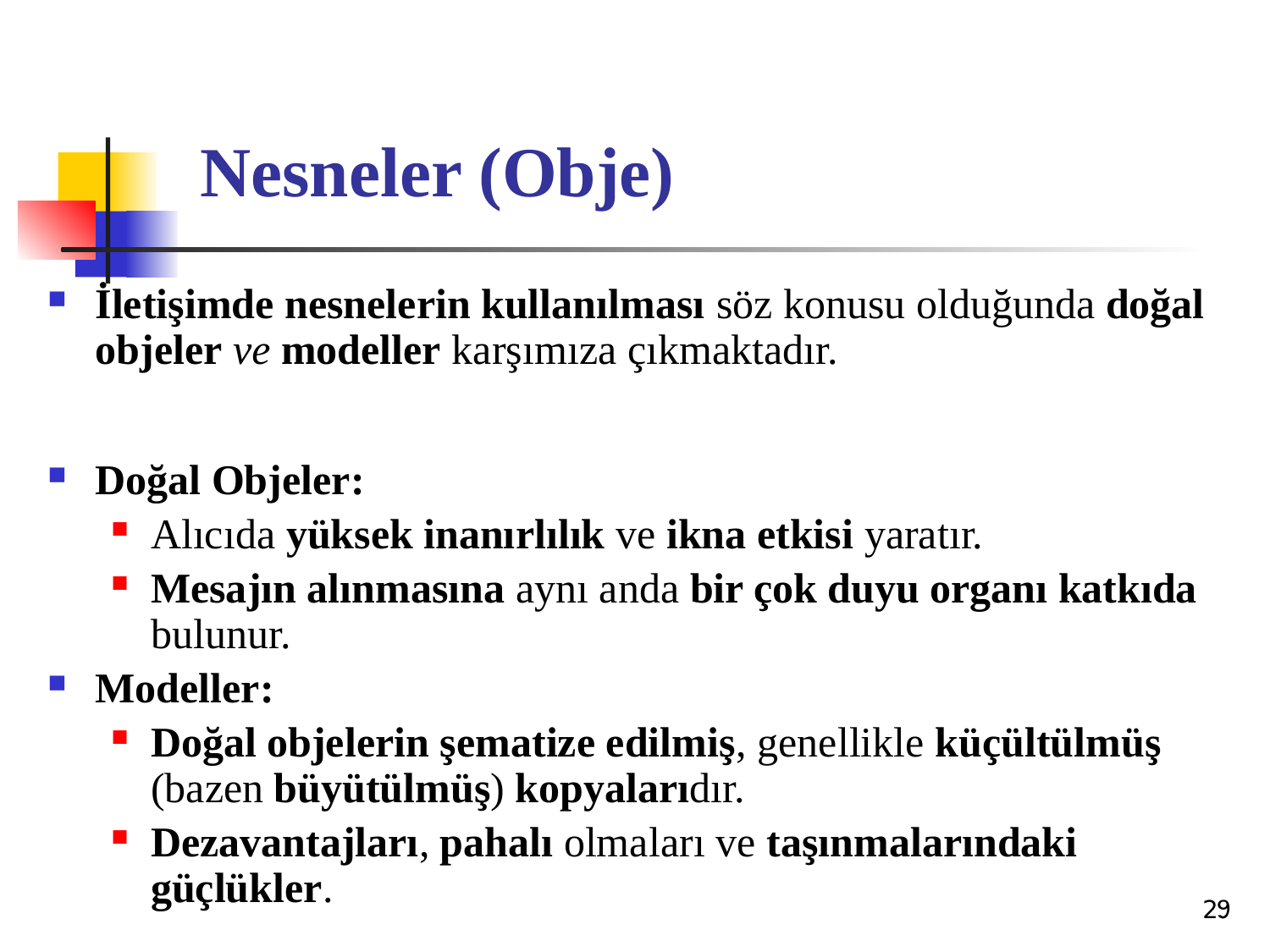

# Nesneler (Obje)
İletişimde nesnelerin kullanılması söz konusu olduğunda doğal objeler ve modeller karşımıza çıkmaktadır.

Doğal Objeler:
Alıcıda yüksek inanırlılık ve ikna etkisi yaratır.
Mesajın alınmasına aynı anda bir çok duyu organı katkıda bulunur.
Modeller:
Doğal objelerin şematize edilmiş, genellikle küçültülmüş (bazen büyütülmüş) kopyalarıdır.
Dezavantajları, pahalı olmaları ve taşınmalarındaki güçlükler.
29